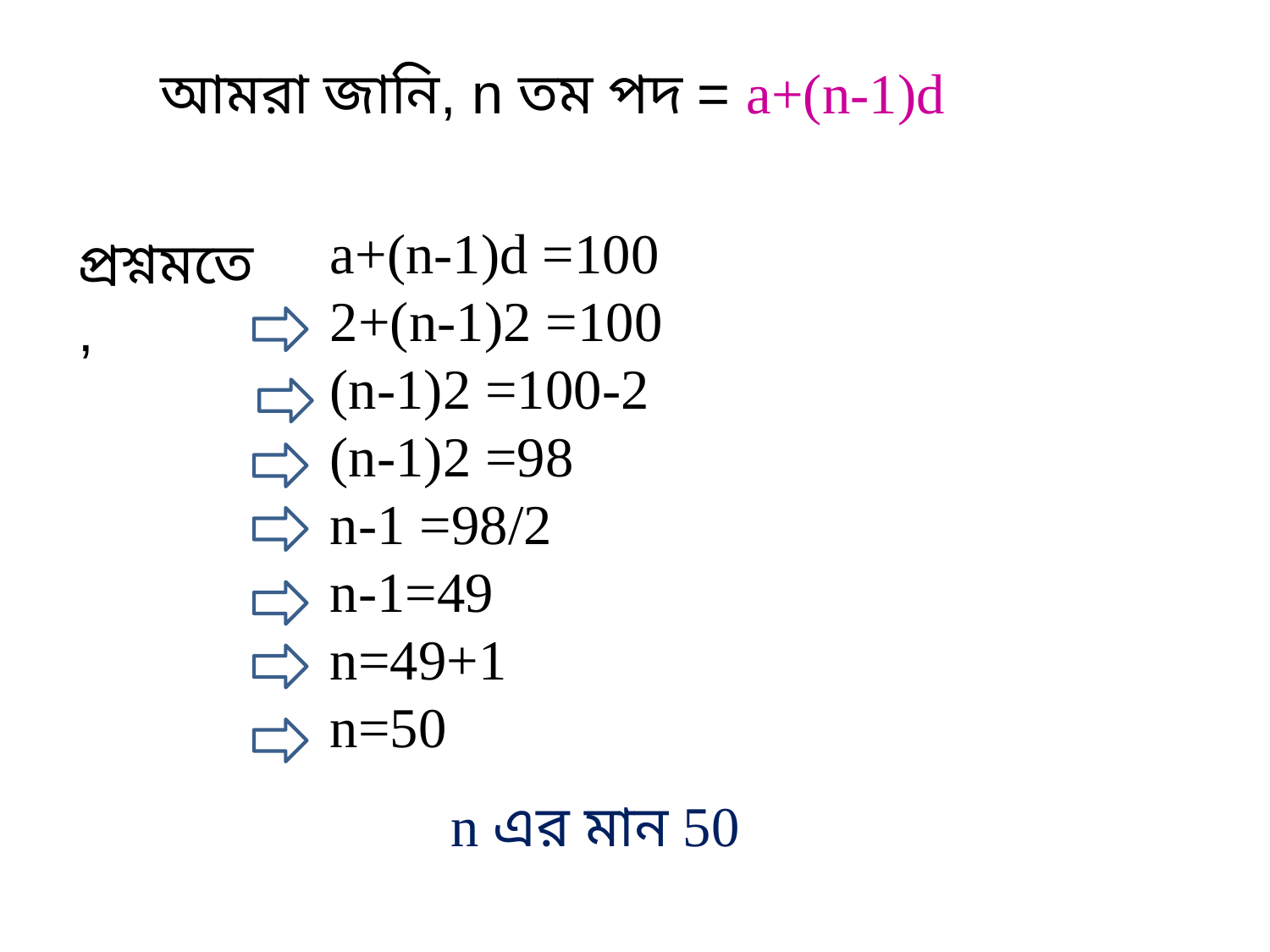

আমরা জানি, n তম পদ = a+(n-1)d
a+(n-1)d =100
2+(n-1)2 =100
(n-1)2 =100-2
(n-1)2 =98
n-1 =98/2
n-1=49
n=49+1
n=50
প্রশ্নমতে,

n এর মান 50